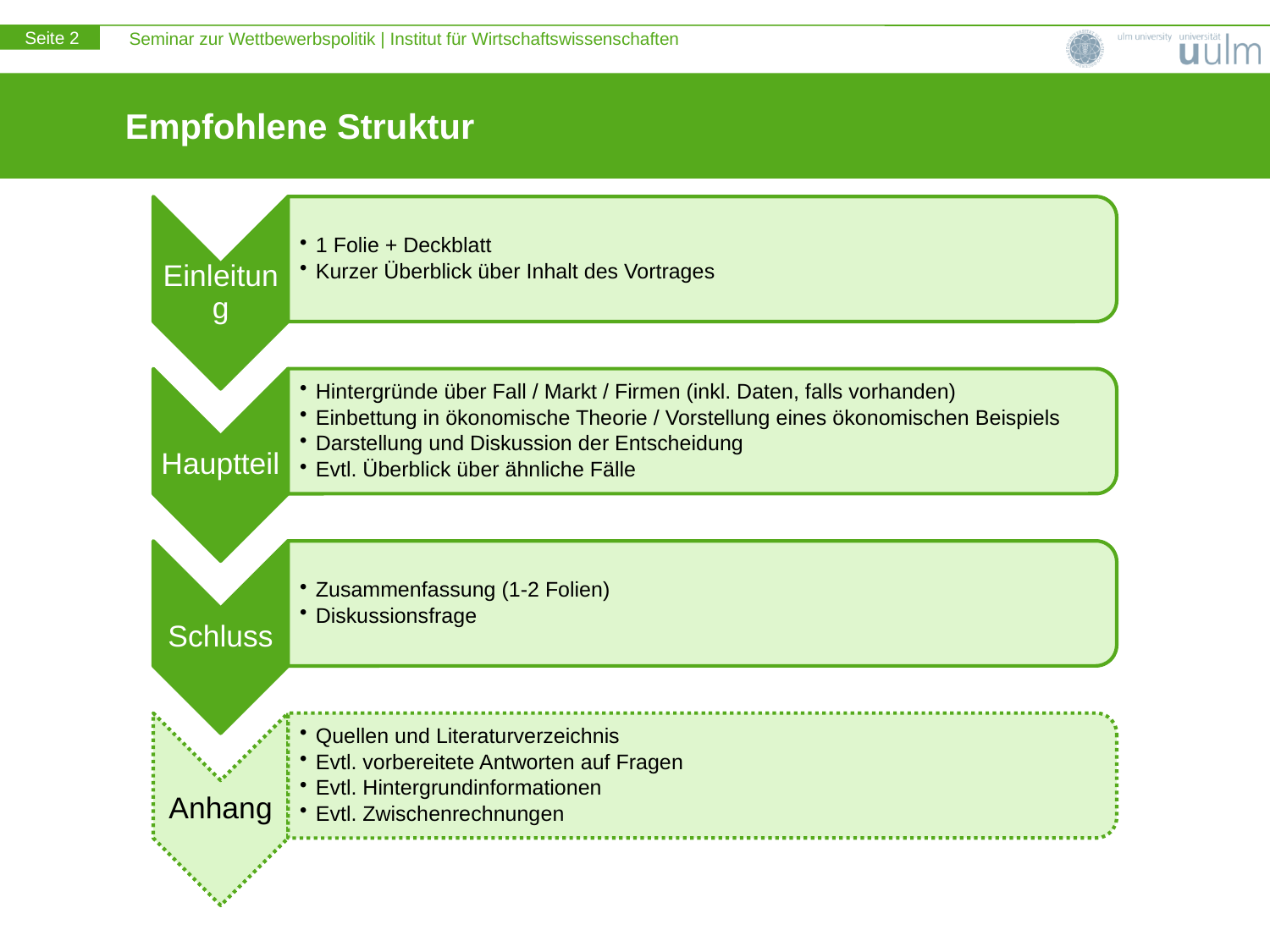

# Empfohlene Struktur
Einleitung
1 Folie + Deckblatt
Kurzer Überblick über Inhalt des Vortrages
Hauptteil
Hintergründe über Fall / Markt / Firmen (inkl. Daten, falls vorhanden)
Einbettung in ökonomische Theorie / Vorstellung eines ökonomischen Beispiels
Darstellung und Diskussion der Entscheidung
Evtl. Überblick über ähnliche Fälle
Schluss
Zusammenfassung (1-2 Folien)
Diskussionsfrage
Anhang
Quellen und Literaturverzeichnis
Evtl. vorbereitete Antworten auf Fragen
Evtl. Hintergrundinformationen
Evtl. Zwischenrechnungen